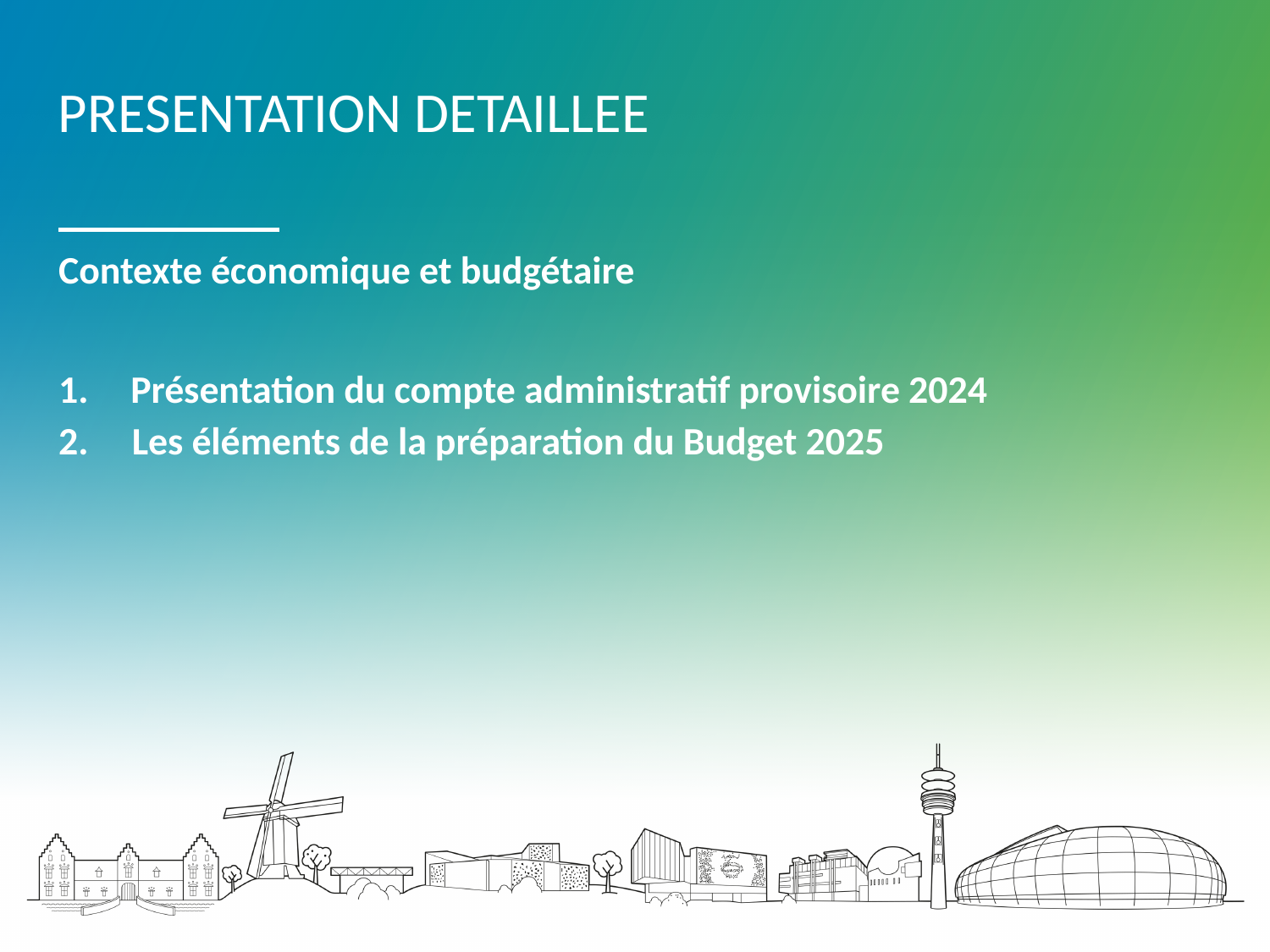

PRESENTATION DETAILLEE
Contexte économique et budgétaire

 Présentation du compte administratif provisoire 2024
2.     Les éléments de la préparation du Budget 2025